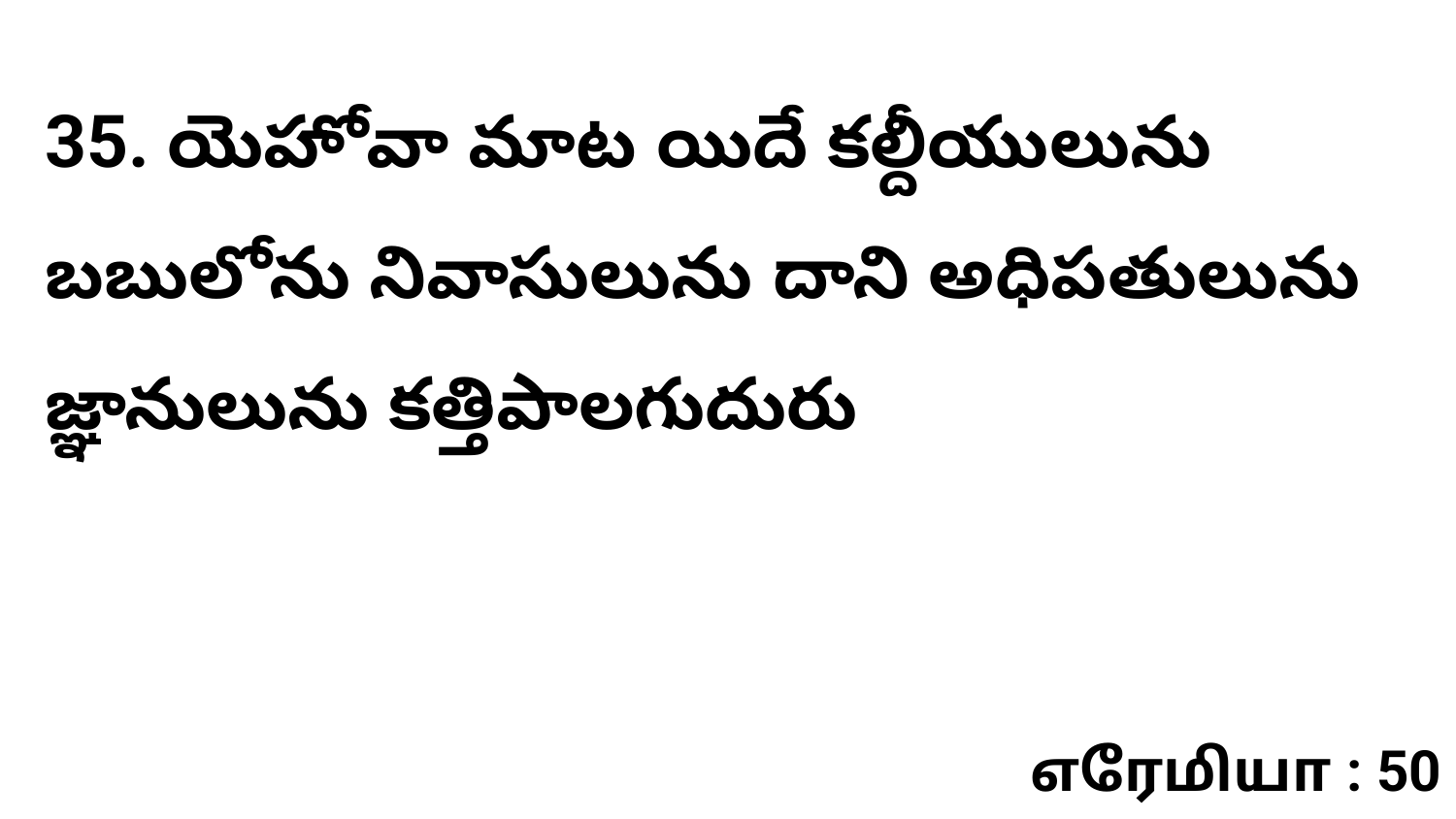

35. యెహోవా మాట యిదే కల్దీయులును బబులోను నివాసులును దాని అధిపతులును జ్ఞానులును కత్తిపాలగుదురు
எரேமியா : 50